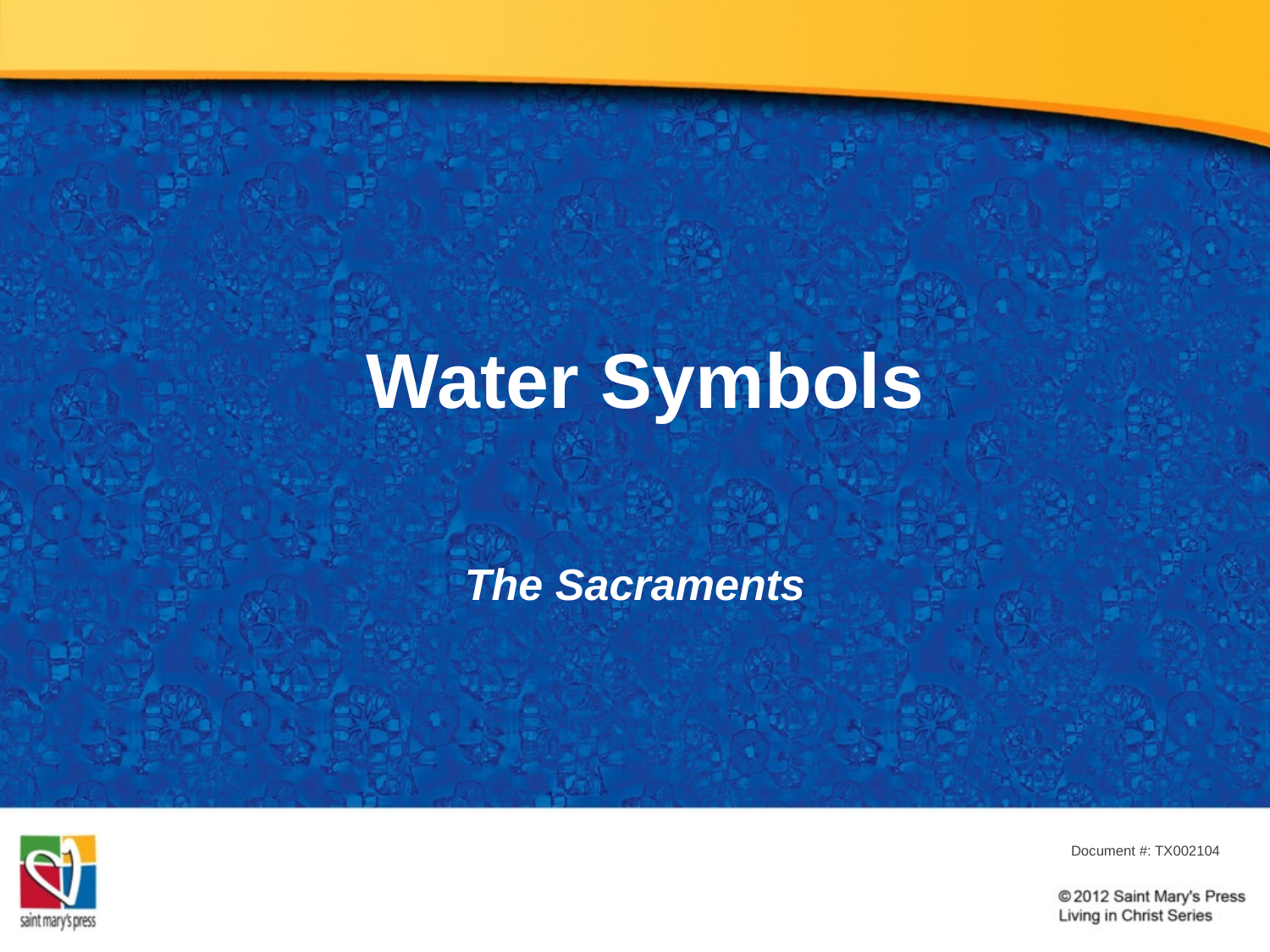

# Water Symbols
The Sacraments
Document #: TX002104